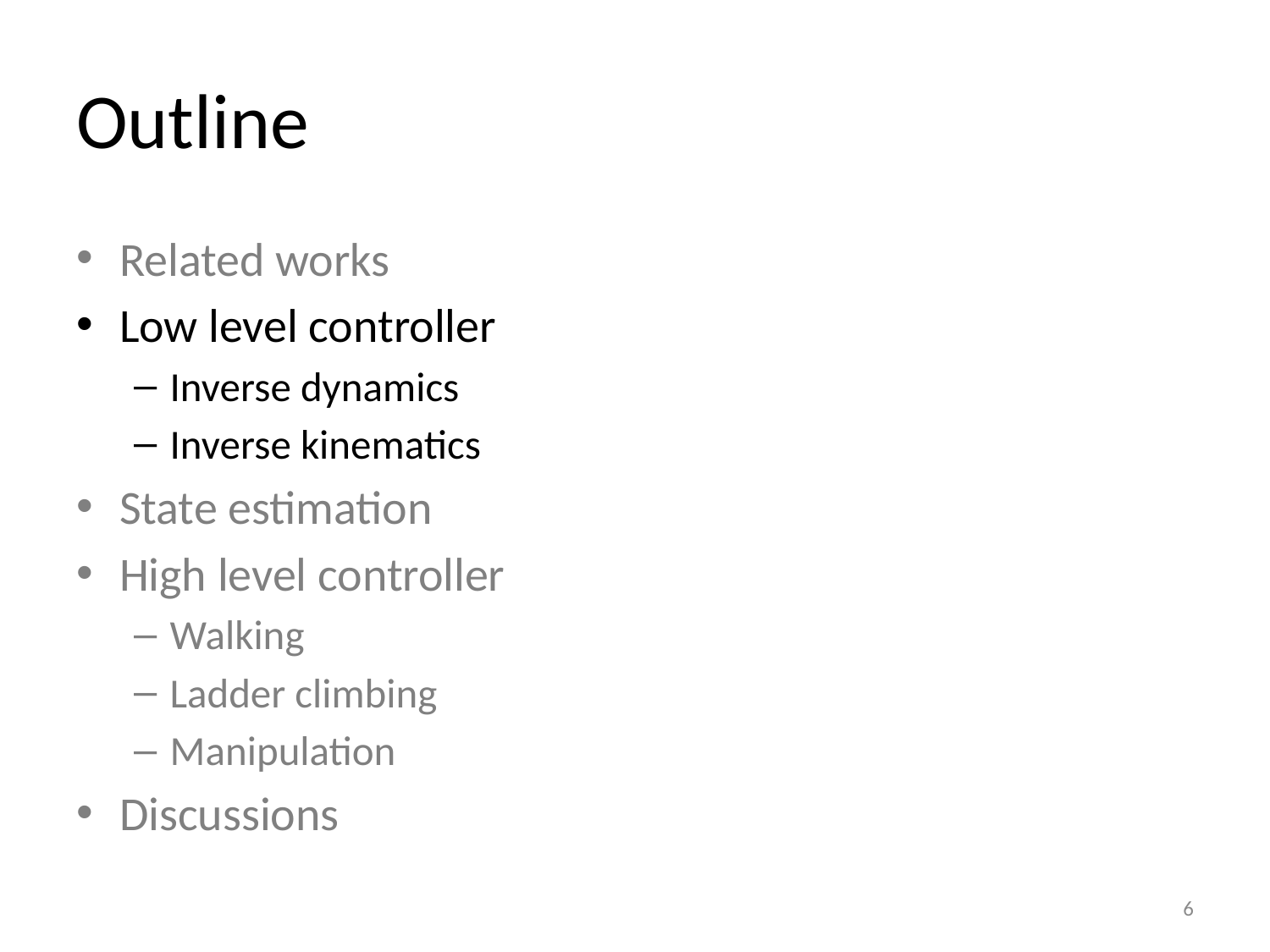

# Outline
Related works
Low level controller
Inverse dynamics
Inverse kinematics
State estimation
High level controller
Walking
Ladder climbing
Manipulation
Discussions

6